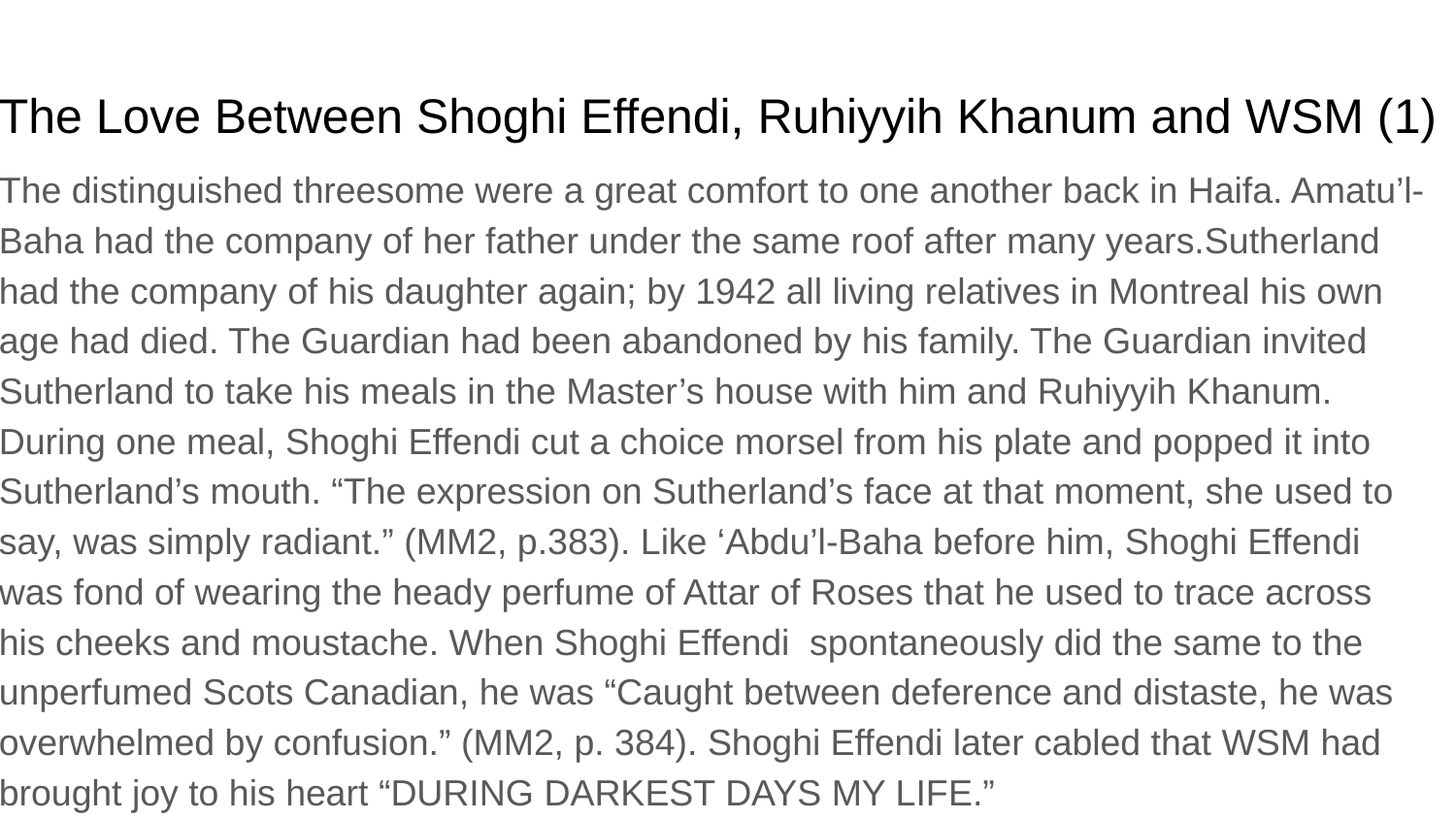

# The Love Between Shoghi Effendi, Ruhiyyih Khanum and WSM (1)
The distinguished threesome were a great comfort to one another back in Haifa. Amatu’l-Baha had the company of her father under the same roof after many years.Sutherland had the company of his daughter again; by 1942 all living relatives in Montreal his own age had died. The Guardian had been abandoned by his family. The Guardian invited Sutherland to take his meals in the Master’s house with him and Ruhiyyih Khanum. During one meal, Shoghi Effendi cut a choice morsel from his plate and popped it into Sutherland’s mouth. “The expression on Sutherland’s face at that moment, she used to say, was simply radiant.” (MM2, p.383). Like ‘Abdu’l-Baha before him, Shoghi Effendi was fond of wearing the heady perfume of Attar of Roses that he used to trace across his cheeks and moustache. When Shoghi Effendi  spontaneously did the same to the unperfumed Scots Canadian, he was “Caught between deference and distaste, he was overwhelmed by confusion.” (MM2, p. 384). Shoghi Effendi later cabled that WSM had brought joy to his heart “DURING DARKEST DAYS MY LIFE.”